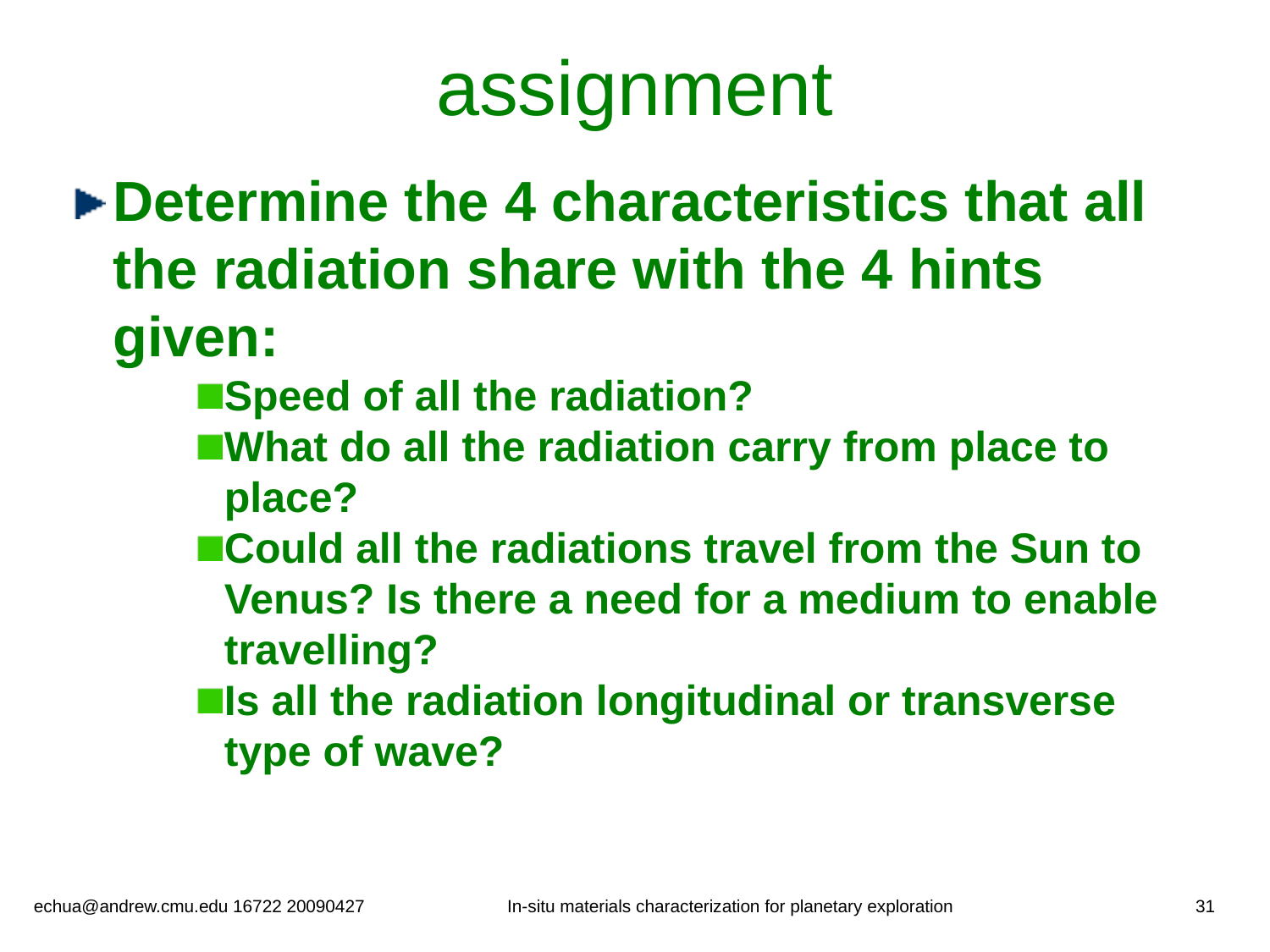

# assignment
Determine the 4 characteristics that all the radiation share with the 4 hints given:
Speed of all the radiation?
What do all the radiation carry from place to place?
Could all the radiations travel from the Sun to Venus? Is there a need for a medium to enable travelling?
Is all the radiation longitudinal or transverse type of wave?

echua@andrew.cmu.edu 16722 20090427
In-situ materials characterization for planetary exploration
31